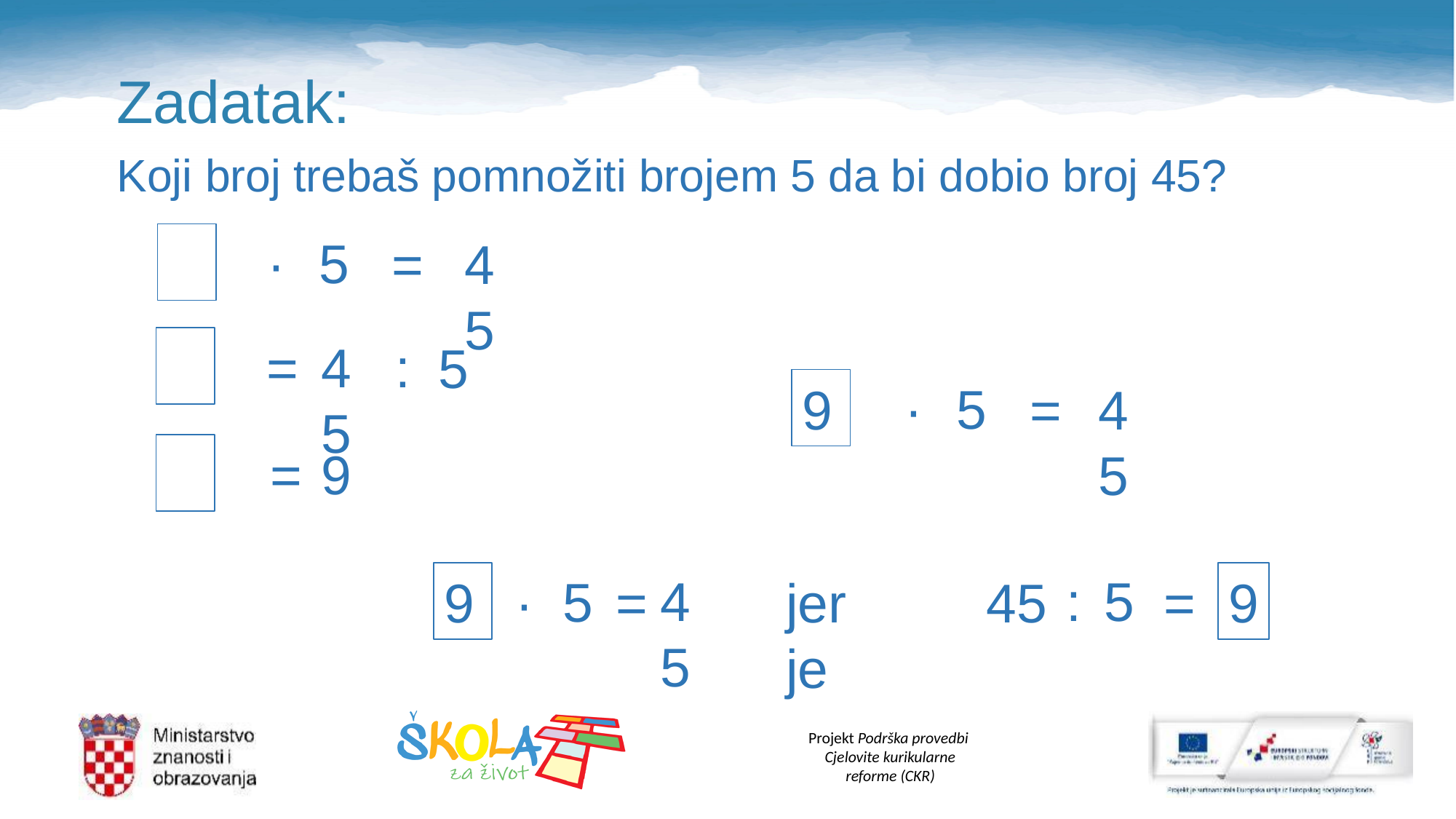

# Zadatak:
Koji broj trebaš pomnožiti brojem 5 da bi dobio broj 45?

∙
5
=
45
45

=
:
5
∙
5
9
=
45
=
9

:
45
5
5
9
jer je
45
=
9
∙
=